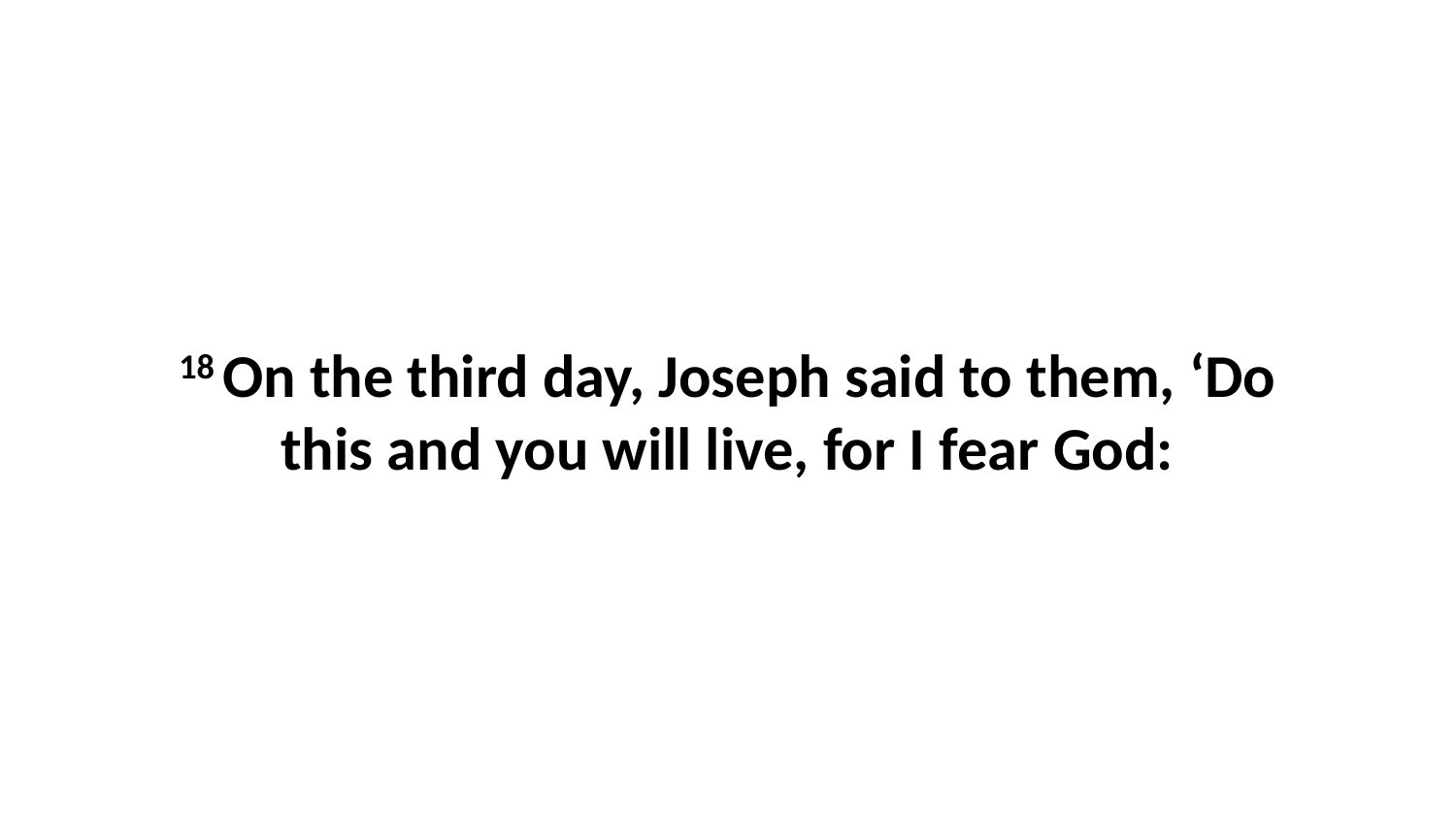

18 On the third day, Joseph said to them, ‘Do this and you will live, for I fear God: